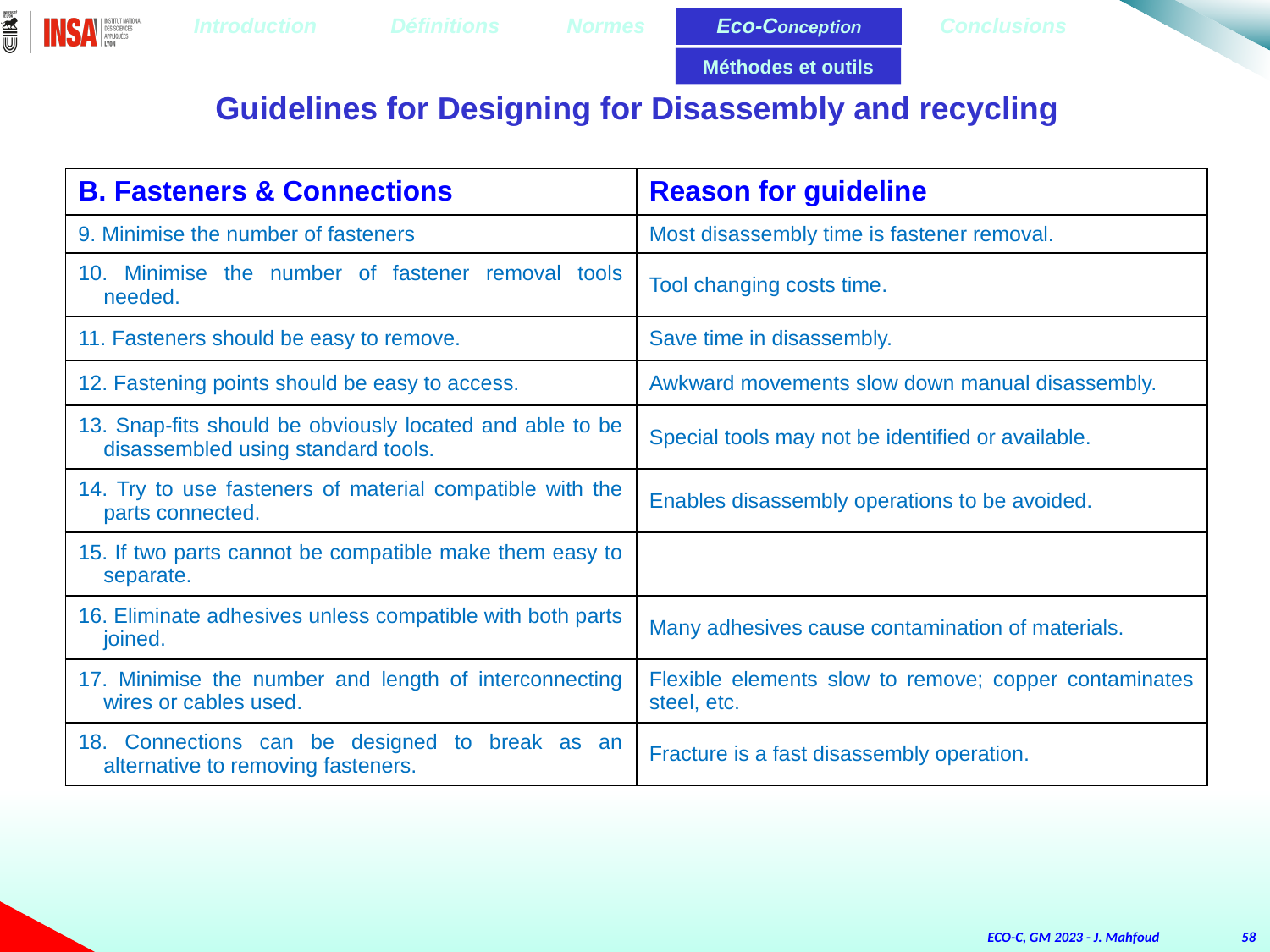

| Introduction | Définitions | Normes | Eco-Conception | Conclusions |
| --- | --- | --- | --- | --- |
Méthodes et outils
Guidelines for Designing for Disassembly and recycling
| B. Fasteners & Connections | Reason for guideline |
| --- | --- |
| 9. Minimise the number of fasteners | Most disassembly time is fastener removal. |
| 10. Minimise the number of fastener removal tools needed. | Tool changing costs time. |
| 11. Fasteners should be easy to remove. | Save time in disassembly. |
| 12. Fastening points should be easy to access. | Awkward movements slow down manual disassembly. |
| 13. Snap-fits should be obviously located and able to be disassembled using standard tools. | Special tools may not be identified or available. |
| 14. Try to use fasteners of material compatible with the parts connected. | Enables disassembly operations to be avoided. |
| 15. If two parts cannot be compatible make them easy to separate. |  |
| 16. Eliminate adhesives unless compatible with both parts joined. | Many adhesives cause contamination of materials. |
| 17. Minimise the number and length of interconnecting wires or cables used. | Flexible elements slow to remove; copper contaminates steel, etc. |
| 18. Connections can be designed to break as an alternative to removing fasteners. | Fracture is a fast disassembly operation. |